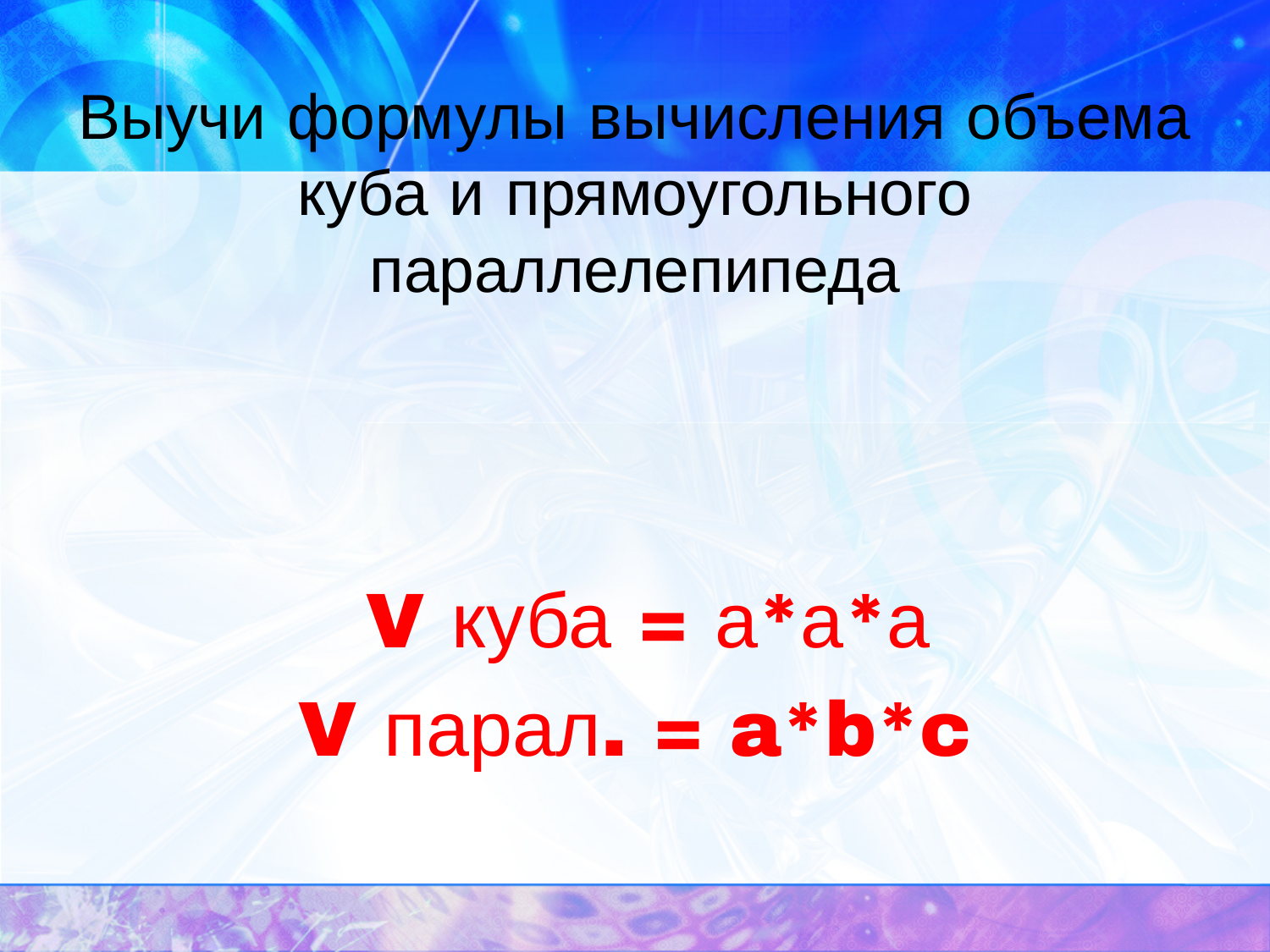

# Выучи формулы вычисления объема куба и прямоугольного параллелепипеда

 V куба = а*а*а
V парал. = a*b*c